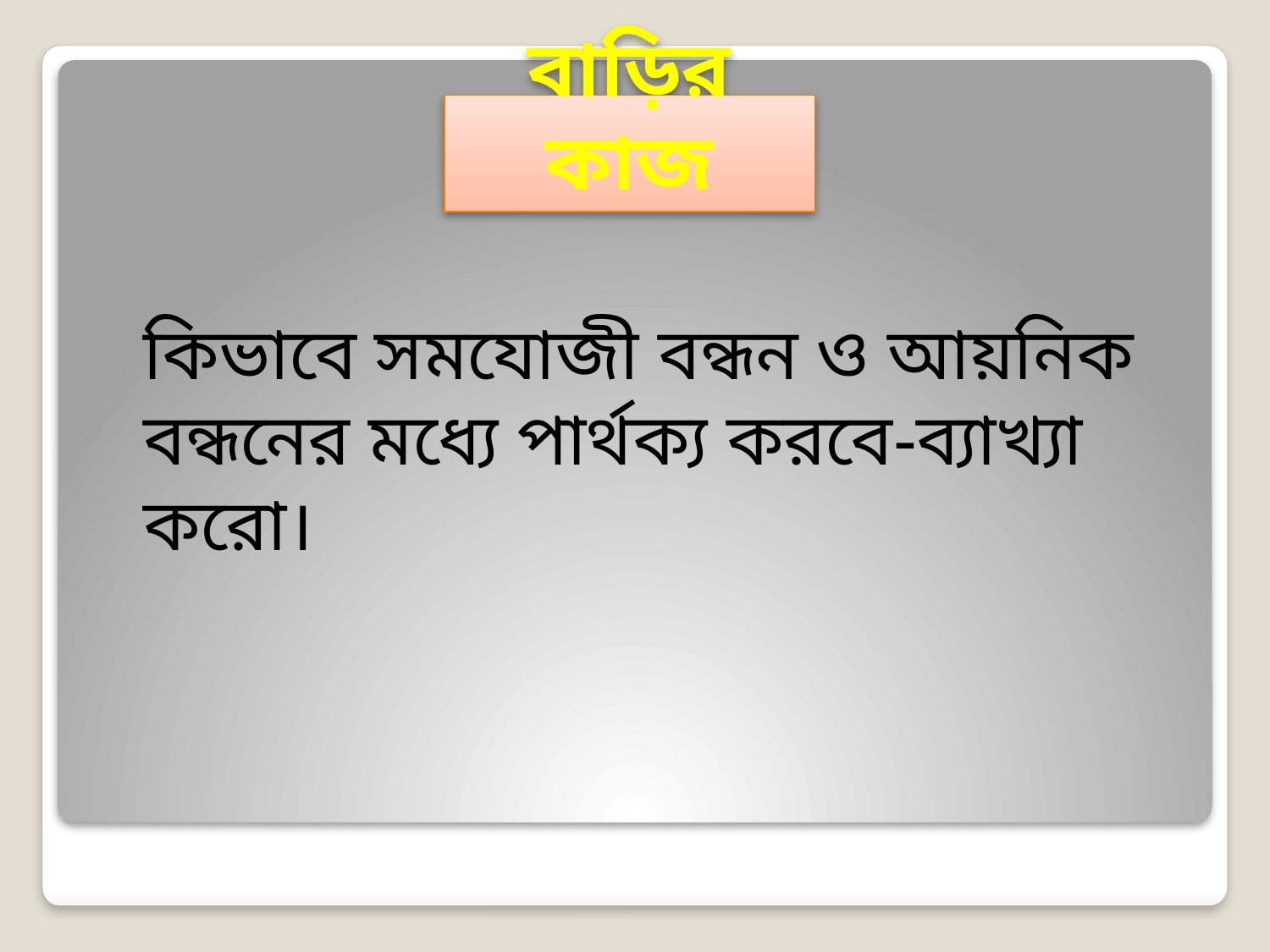

# বাড়ির কাজ
	কিভাবে সমযোজী বন্ধন ও আয়নিক বন্ধনের মধ্যে পার্থক্য করবে-ব্যাখ্যা করো।